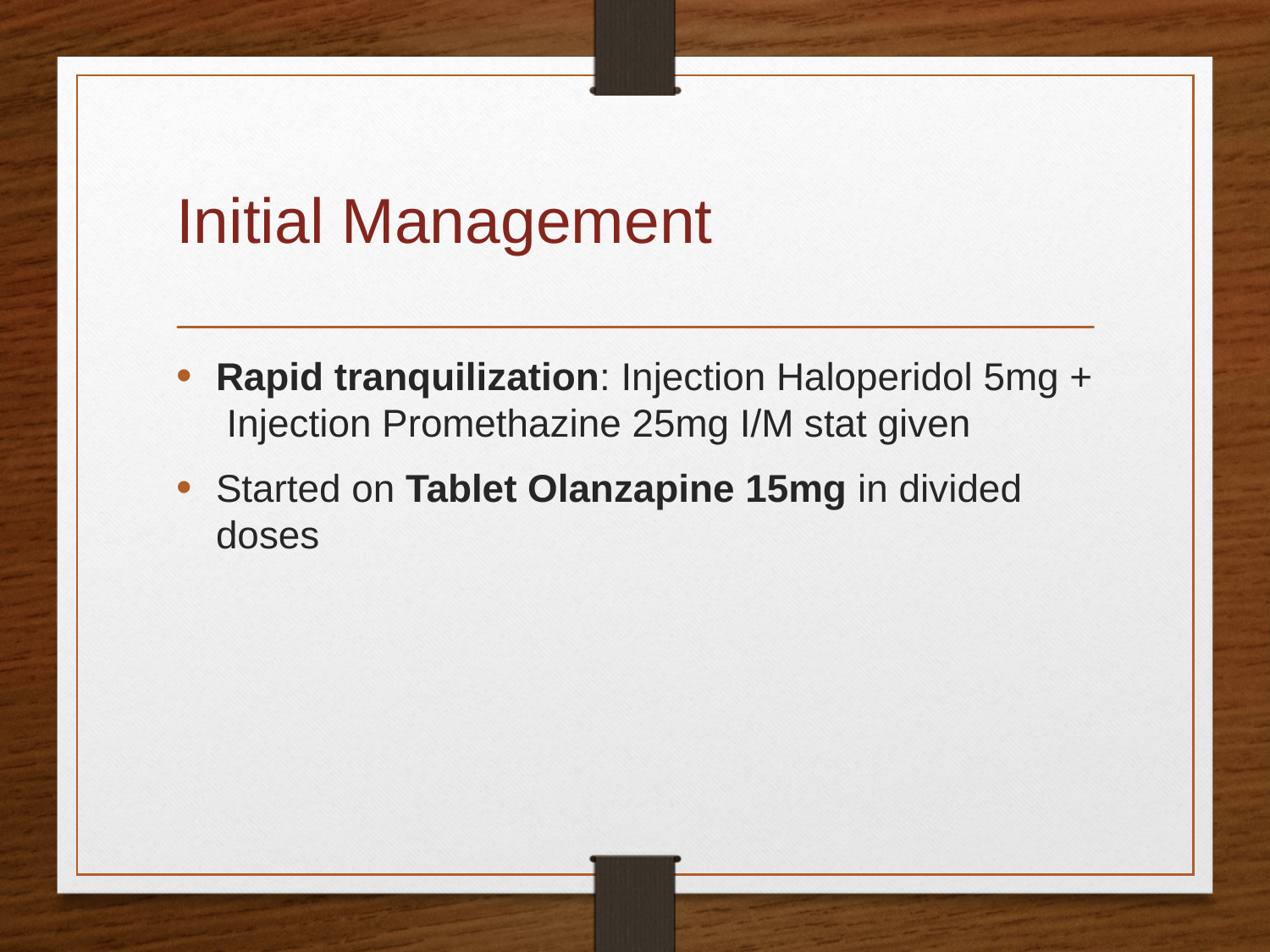

# Initial Management
Rapid tranquilization: Injection Haloperidol 5mg +  Injection Promethazine 25mg I/M stat given
Started on Tablet Olanzapine 15mg in divided doses